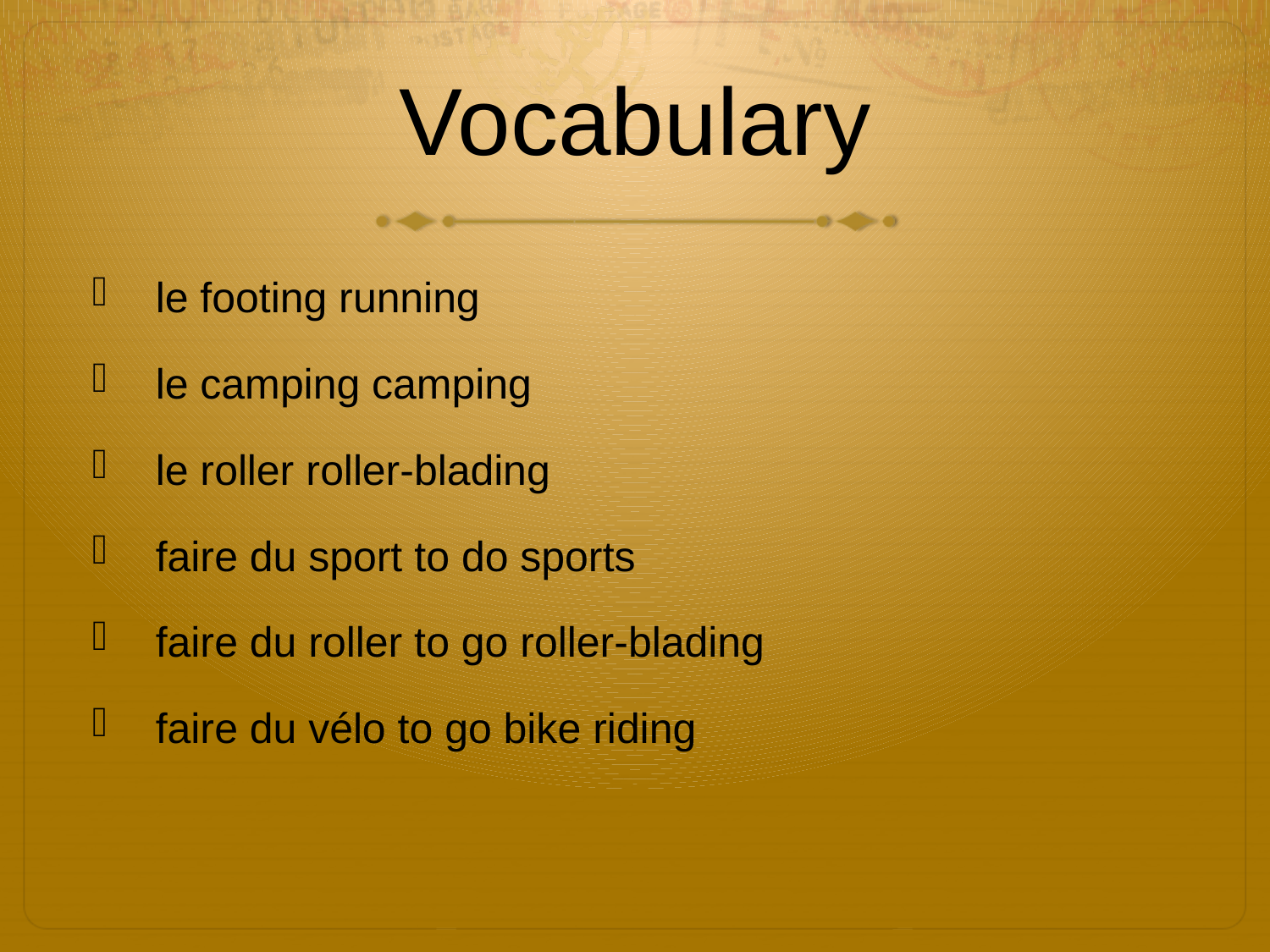

# Vocabulary
le footing running
le camping camping
le roller roller-blading
faire du sport to do sports
faire du roller to go roller-blading
faire du vélo to go bike riding